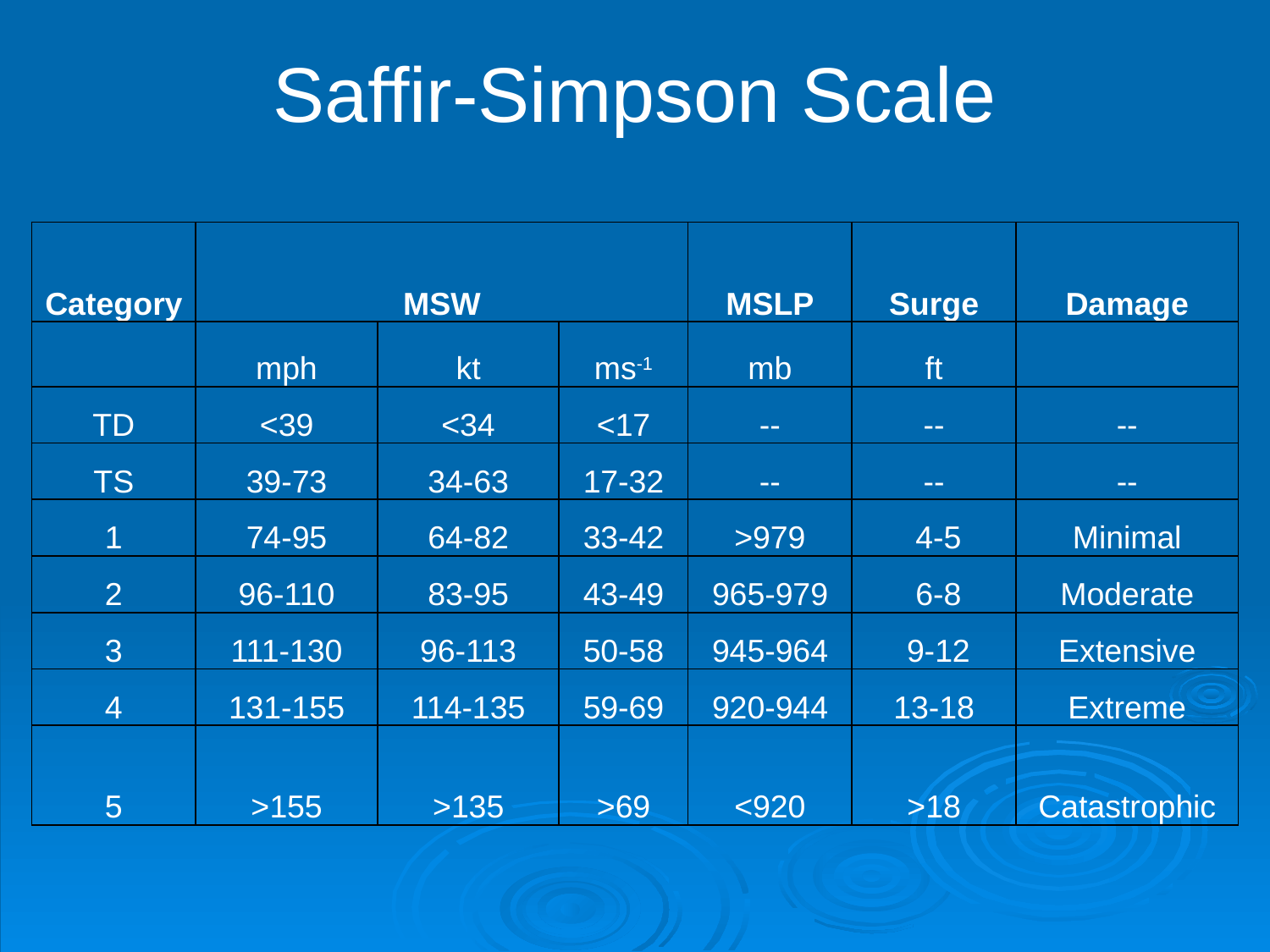

# Saffir-Simpson Scale
| Category | MSW |  |  | MSLP | Surge | Damage |
| --- | --- | --- | --- | --- | --- | --- |
|  | mph | kt | ms-1 | mb | ft |  |
| TD | <39 | <34 | <17 | -- | -- | -- |
| TS | 39-73 | 34-63 | 17-32 | -- | -- | -- |
| 1 | 74-95 | 64-82 | 33-42 | >979 | 4-5 | Minimal |
| 2 | 96-110 | 83-95 | 43-49 | 965-979 | 6-8 | Moderate |
| 3 | 111-130 | 96-113 | 50-58 | 945-964 | 9-12 | Extensive |
| 4 | 131-155 | 114-135 | 59-69 | 920-944 | 13-18 | Extreme |
| 5 | >155 | >135 | >69 | <920 | >18 | Catastrophic |